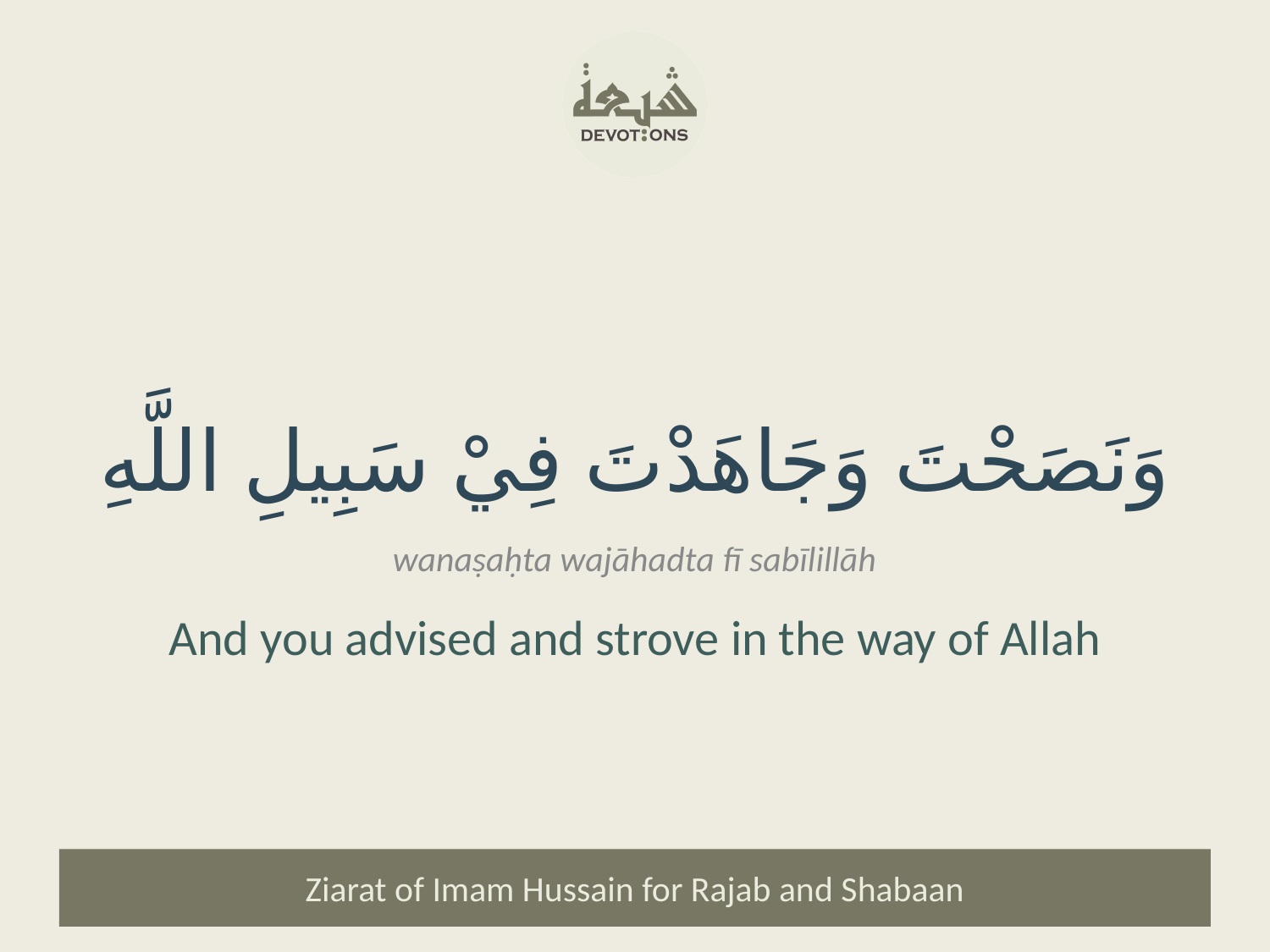

وَنَصَحْتَ وَجَاهَدْتَ فِيْ سَبِيلِ اللَّهِ
wanaṣaḥta wajāhadta fī sabīlillāh
And you advised and strove in the way of Allah
Ziarat of Imam Hussain for Rajab and Shabaan